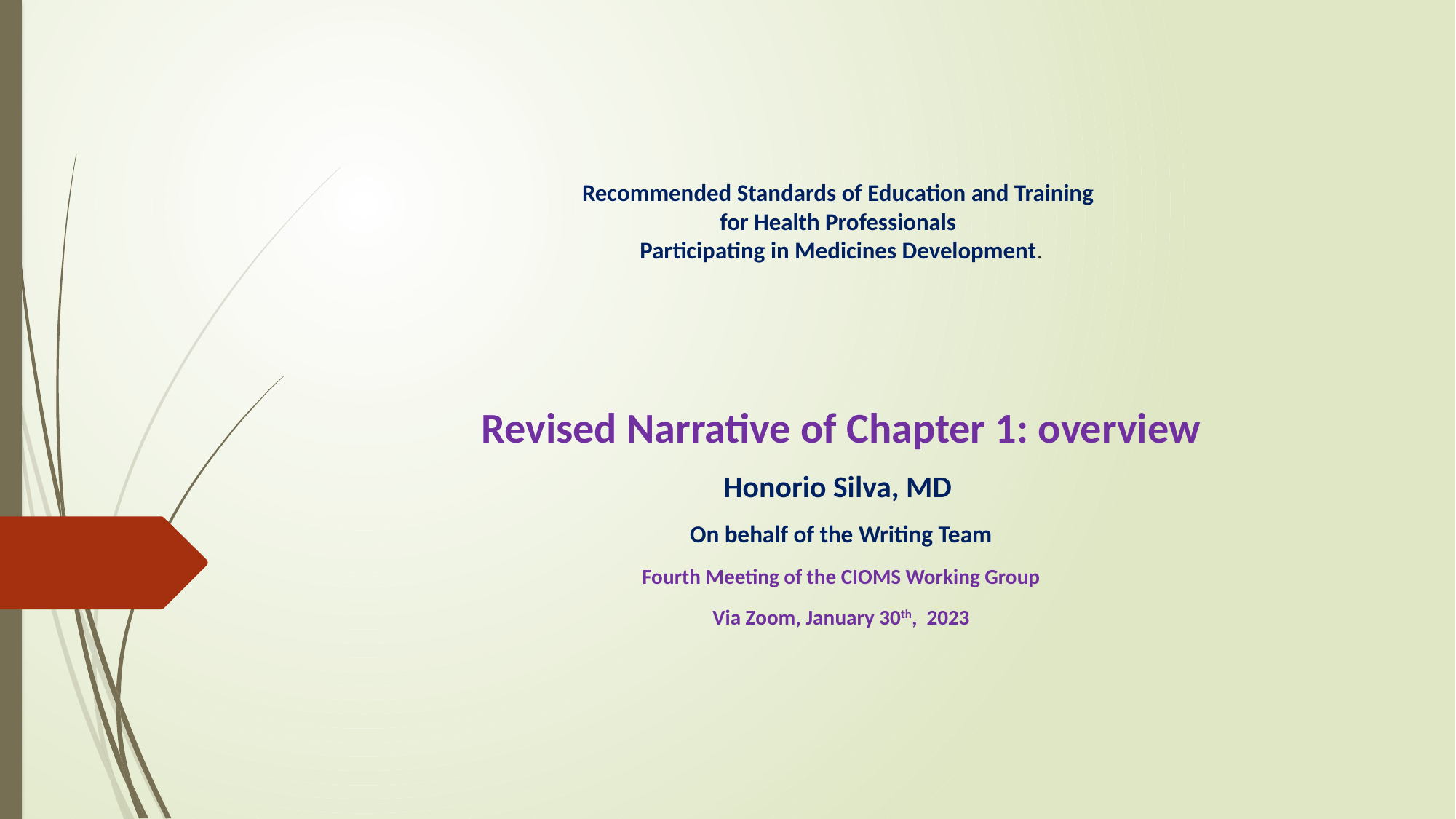

# Recommended Standards of Education and Training for Health Professionals Participating in Medicines Development.
Revised Narrative of Chapter 1: overview
Honorio Silva, MD
On behalf of the Writing Team
Fourth Meeting of the CIOMS Working Group
Via Zoom, January 30th,  2023